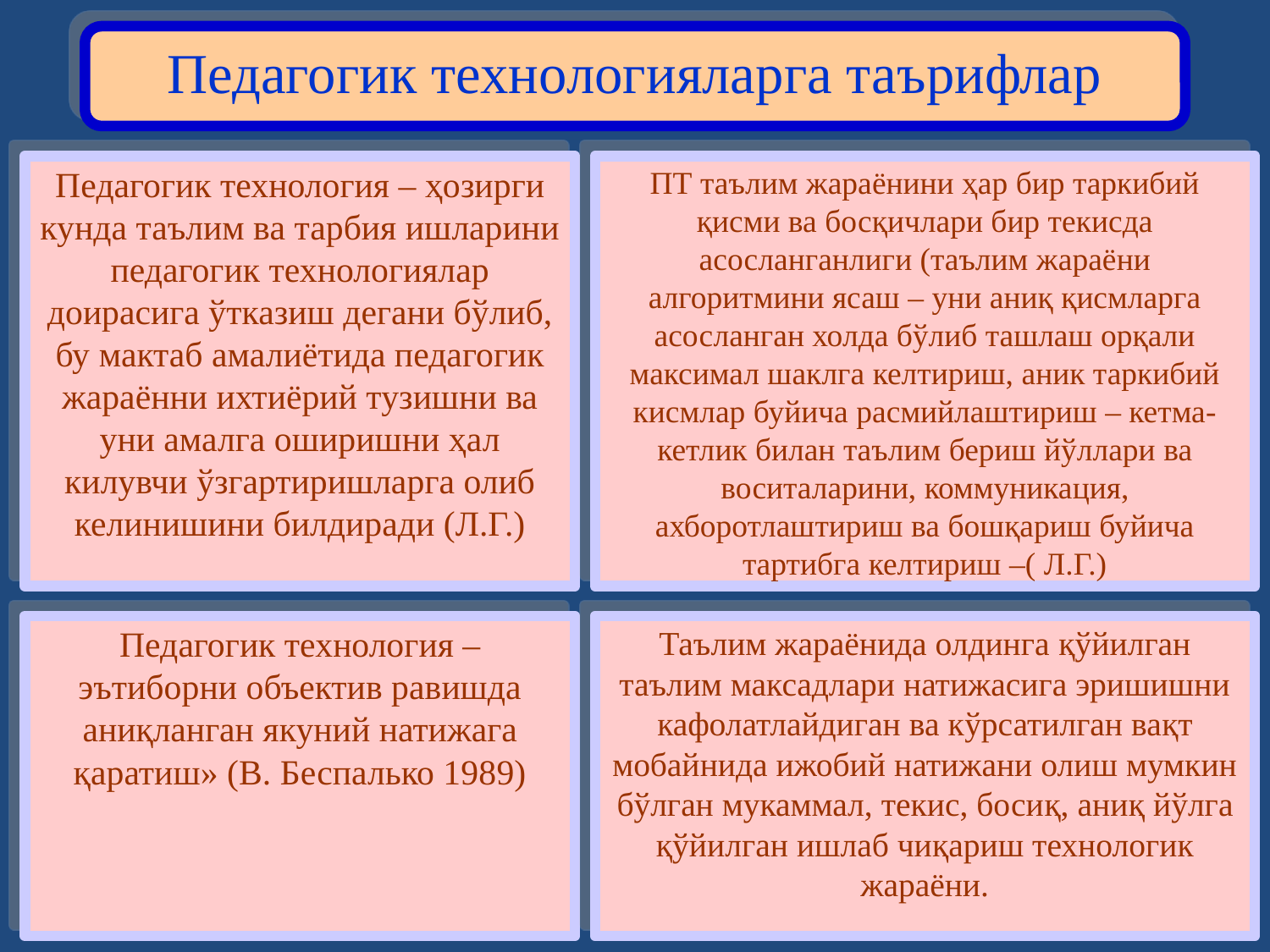

Педагогик технологияларга таърифлар
Педагогик технология – ҳозирги кунда таълим ва тарбия ишларини педагогик технологиялар доирасига ўтказиш дегани бўлиб, бу мактаб амалиётида педагогик жараённи ихтиёрий тузишни ва уни амалга оширишни ҳал килувчи ўзгартиришларга олиб келинишини билдиради (Л.Г.)
ПТ таълим жараёнини ҳар бир таркибий қисми ва босқичлари бир текисда асосланганлиги (таълим жараёни алгоритмини ясаш – уни аниқ қисмларга асосланган холда бўлиб ташлаш орқали максимал шаклга келтириш, аник таркибий кисмлар буйича расмийлаштириш – кетма-кетлик билан таълим бериш йўллари ва воситаларини, коммуникация, ахборотлаштириш ва бошқариш буйича тартибга келтириш –( Л.Г.)
Педагогик технология – эътиборни объектив равишда аниқланган якуний натижага қаратиш» (В. Беспалько 1989)
Таълим жараёнида олдинга қўйилган таълим максадлари натижасига эришишни кафолатлайдиган ва кўрсатилган вақт мобайнида ижобий натижани олиш мумкин бўлган мукаммал, текис, босиқ, аниқ йўлга қўйилган ишлаб чиқариш технологик жараёни.